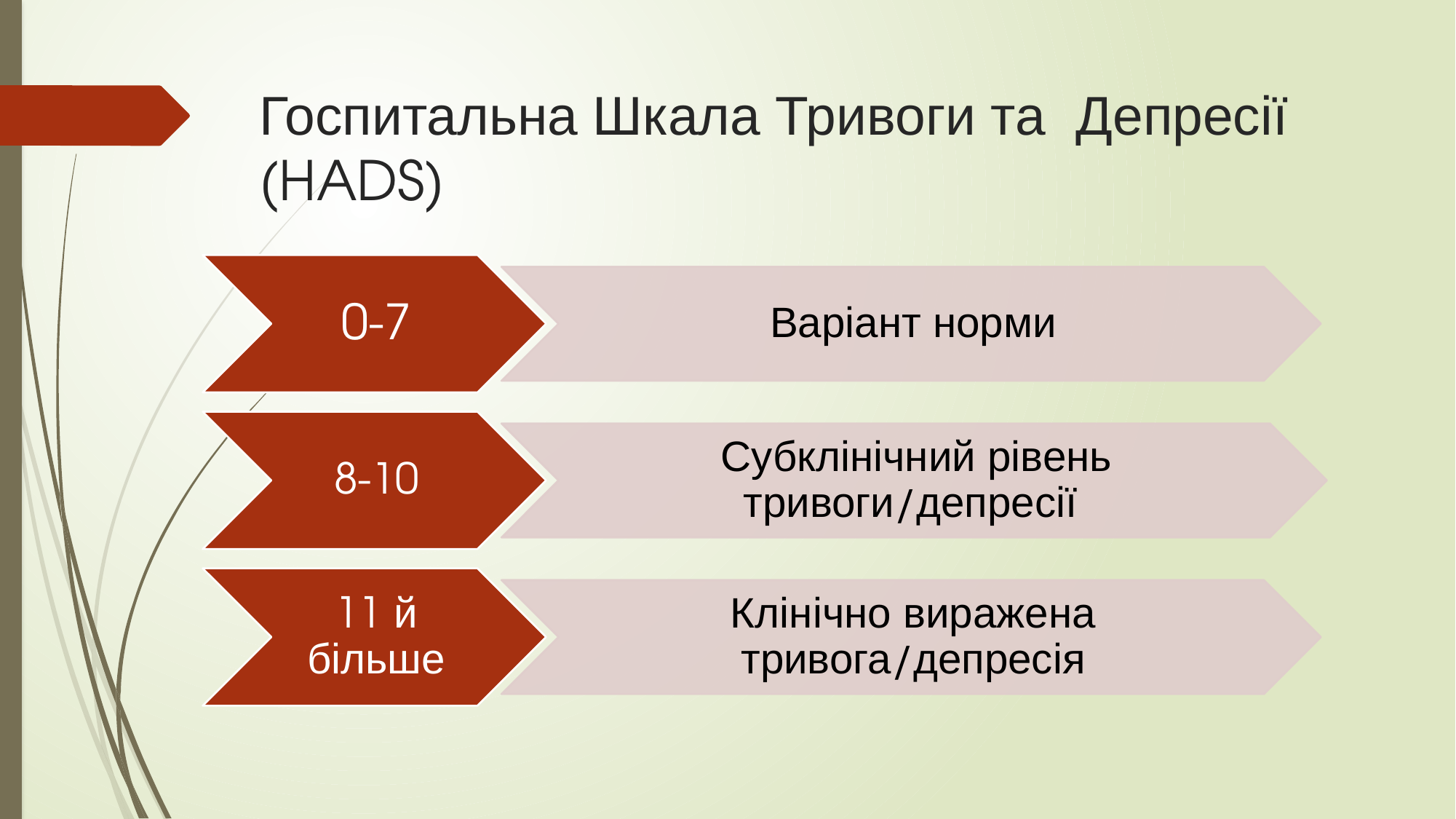

# Госпитальна Шкала Тривоги та  Депресії  (HADS)
0-7
Варіант норми
8-10
Субклінічний рівень тривоги/депресії
11 й більше
Клінічно виражена тривога/депресія